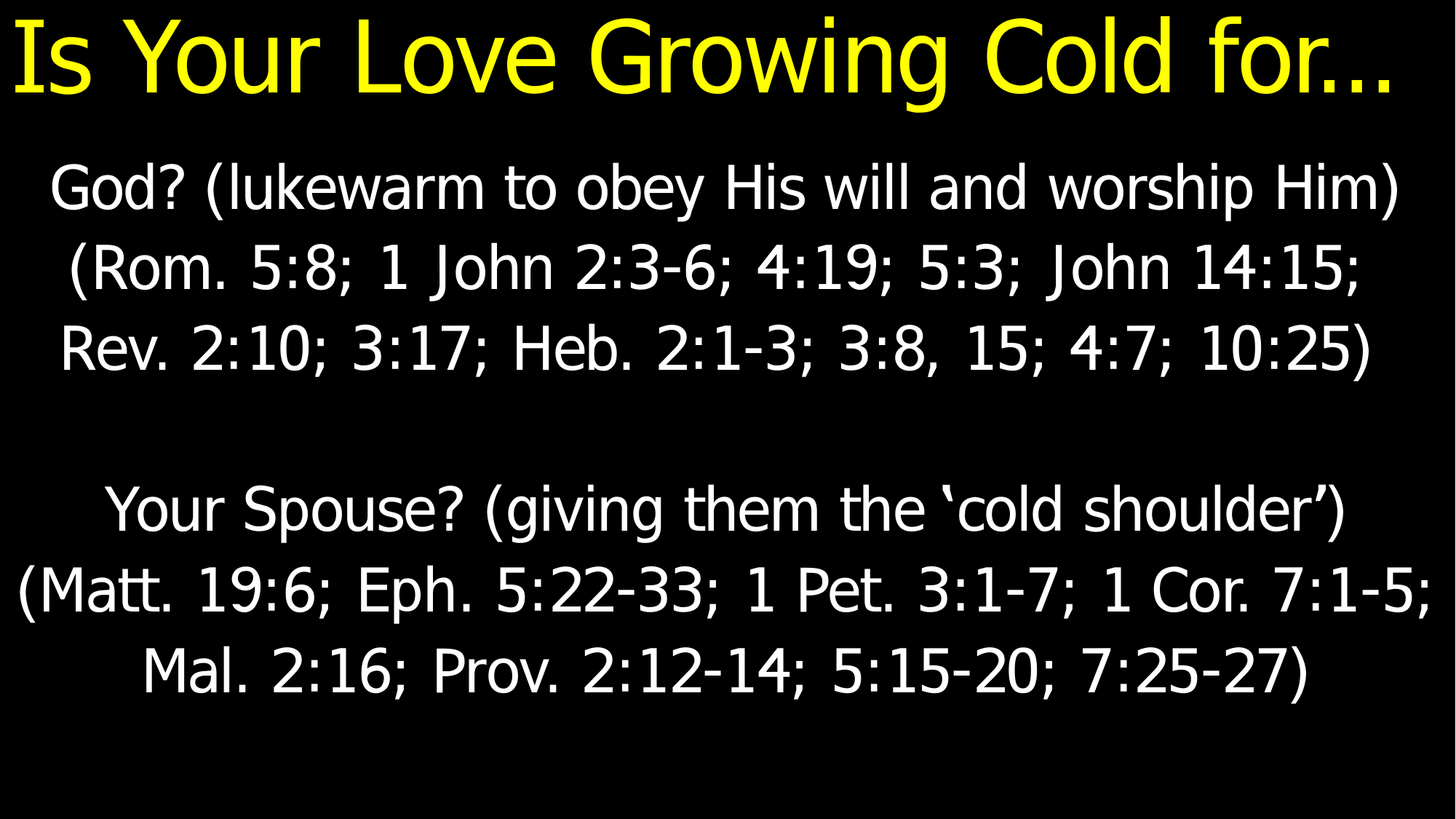

# Is Your Love Growing Cold for…
God? (lukewarm to obey His will and worship Him)
(Rom. 5:8; 1 John 2:3-6; 4:19; 5:3; John 14:15;
Rev. 2:10; 3:17; Heb. 2:1-3; 3:8, 15; 4:7; 10:25)

Your Spouse? (giving them the ‘cold shoulder’)
(Matt. 19:6; Eph. 5:22-33; 1 Pet. 3:1-7; 1 Cor. 7:1-5;
Mal. 2:16; Prov. 2:12-14; 5:15-20; 7:25-27)